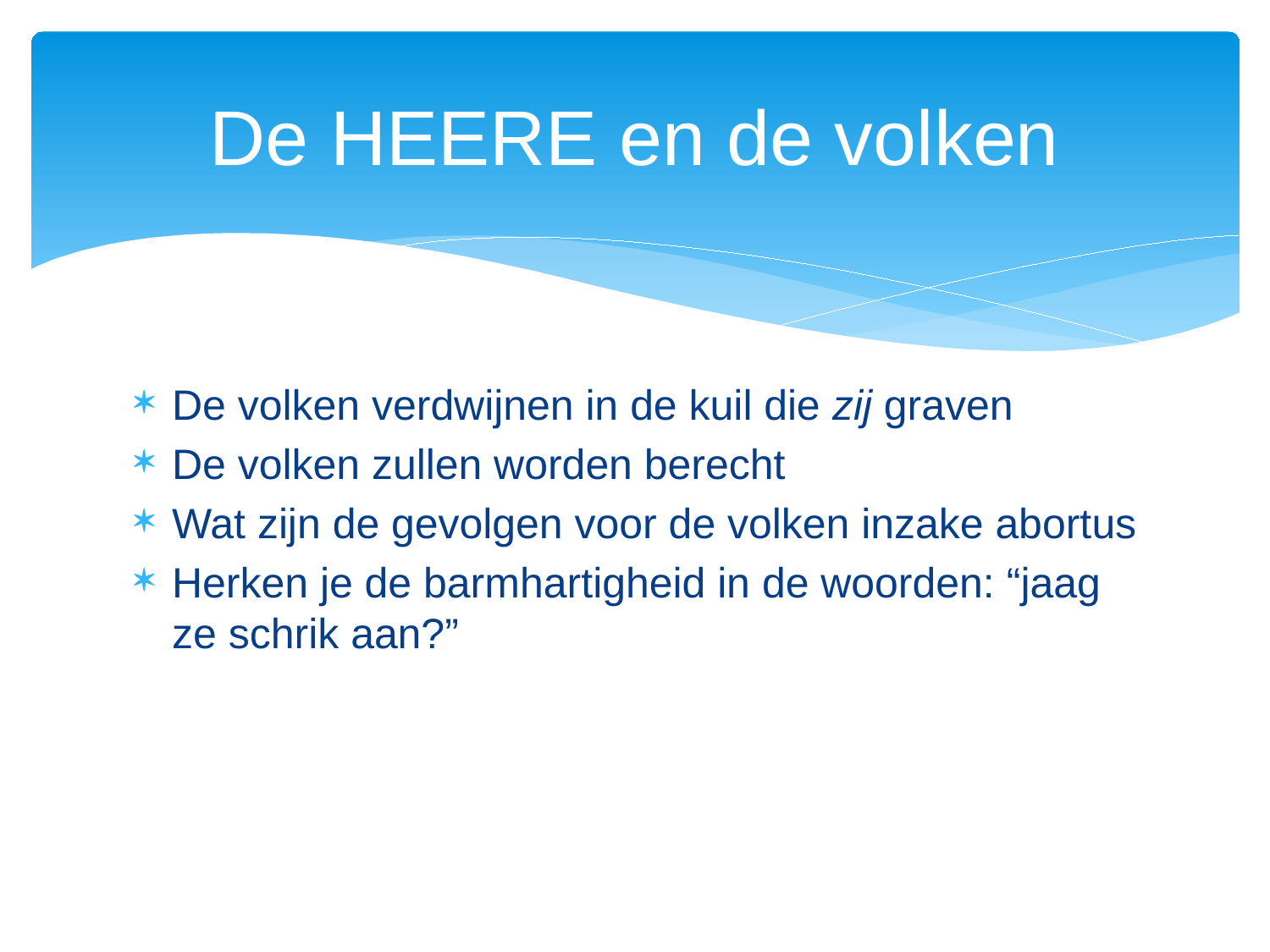

# De HEERE en de volken
De volken verdwijnen in de kuil die zij graven
De volken zullen worden berecht
Wat zijn de gevolgen voor de volken inzake abortus
Herken je de barmhartigheid in de woorden: “jaag ze schrik aan?”